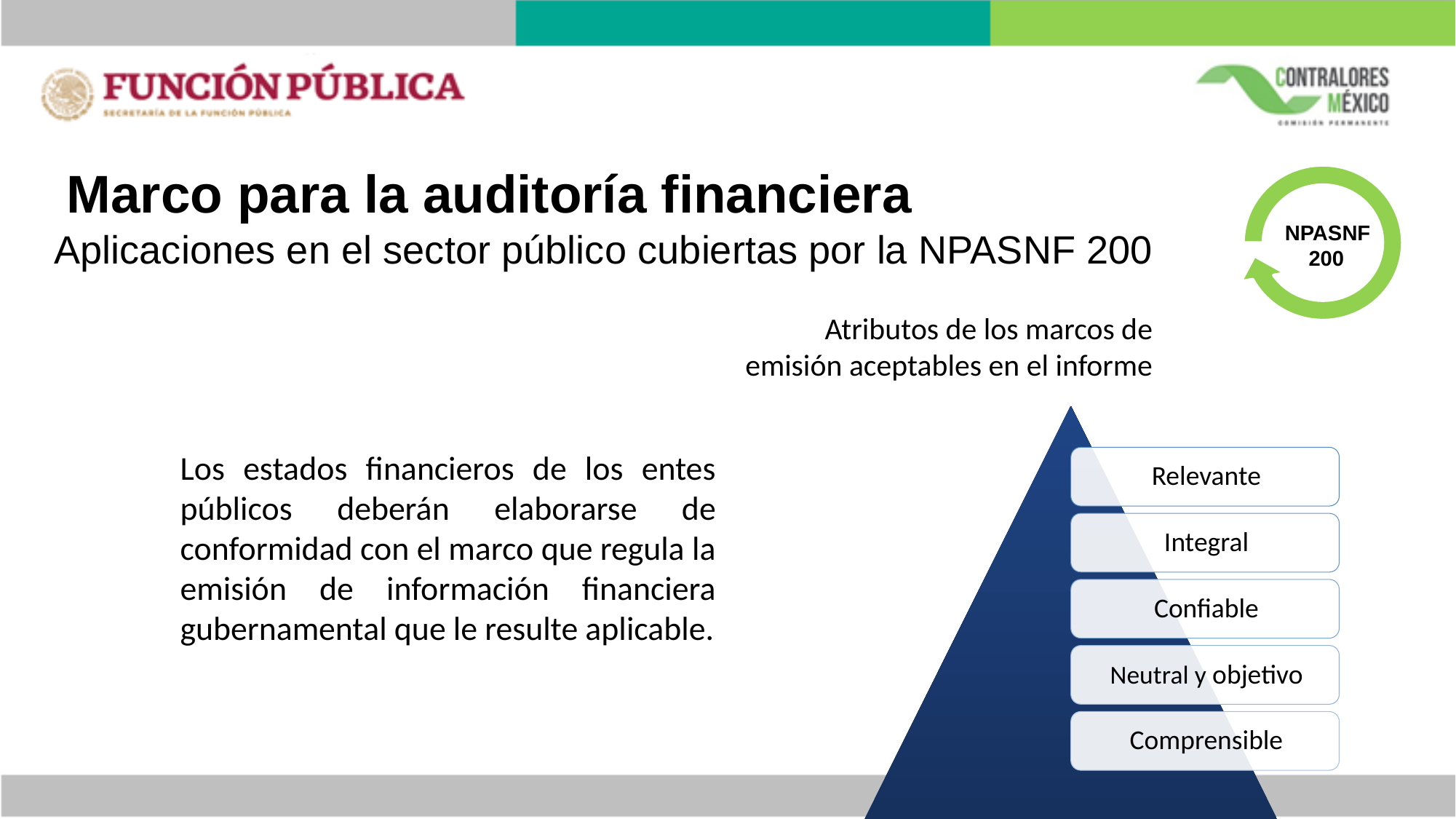

# Marco para la auditoría financiera
  NPASNF
200
 Aplicaciones en el sector público cubiertas por la NPASNF 200

Atributos de los marcos de emisión aceptables en el informe

Los estados financieros de los entes públicos deberán elaborarse de conformidad con el marco que regula la emisión de información financiera gubernamental que le resulte aplicable.
Relevante
Integral
Confiable
Neutral y objetivo
Comprensible
45